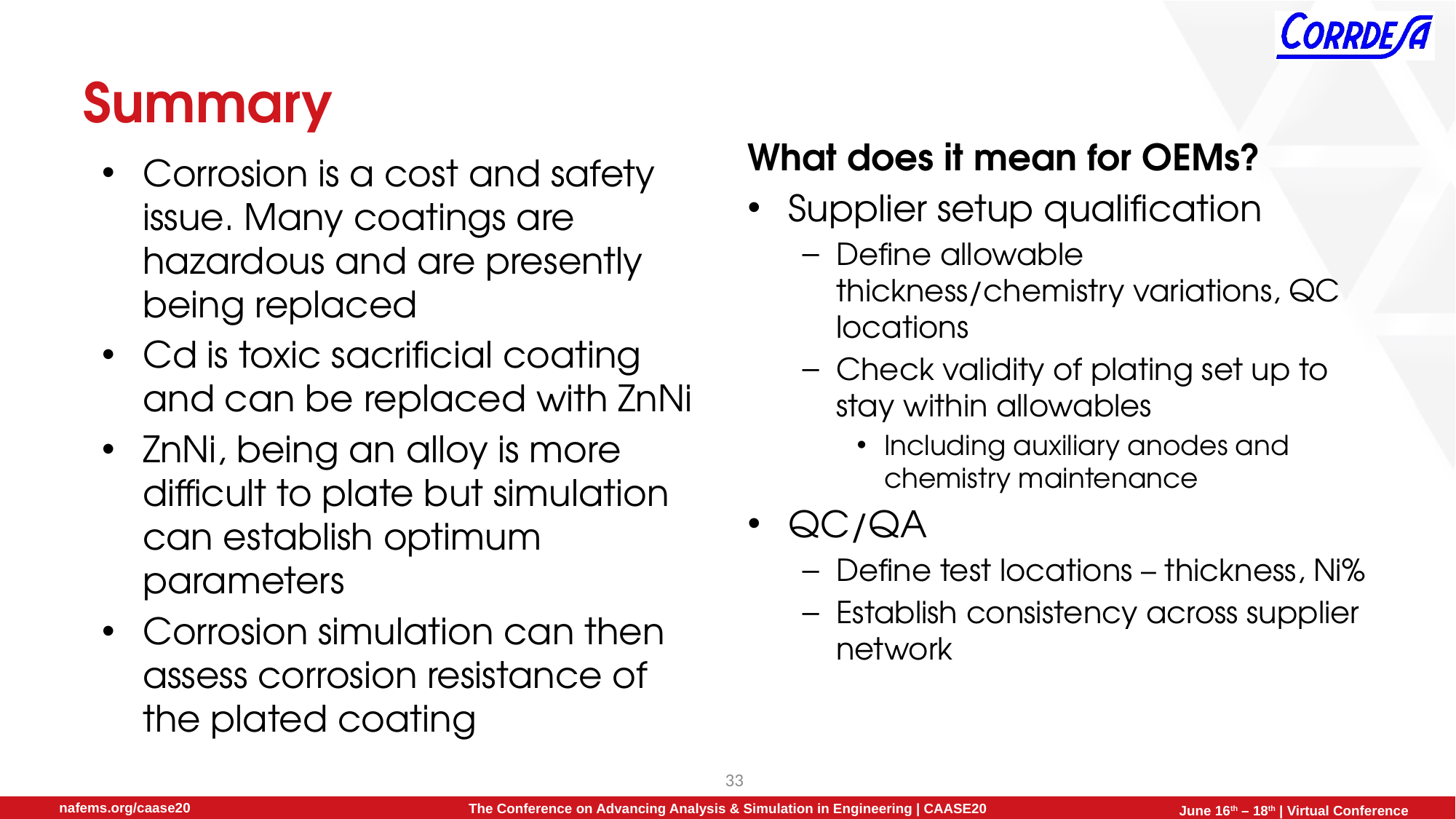

# Summary
What does it mean for OEMs?
Supplier setup qualification
Define allowable thickness/chemistry variations, QC locations
Check validity of plating set up to stay within allowables
Including auxiliary anodes and chemistry maintenance
QC/QA
Define test locations – thickness, Ni%
Establish consistency across supplier network
Corrosion is a cost and safety issue. Many coatings are hazardous and are presently being replaced
Cd is toxic sacrificial coating and can be replaced with ZnNi
ZnNi, being an alloy is more difficult to plate but simulation can establish optimum parameters
Corrosion simulation can then assess corrosion resistance of the plated coating

33